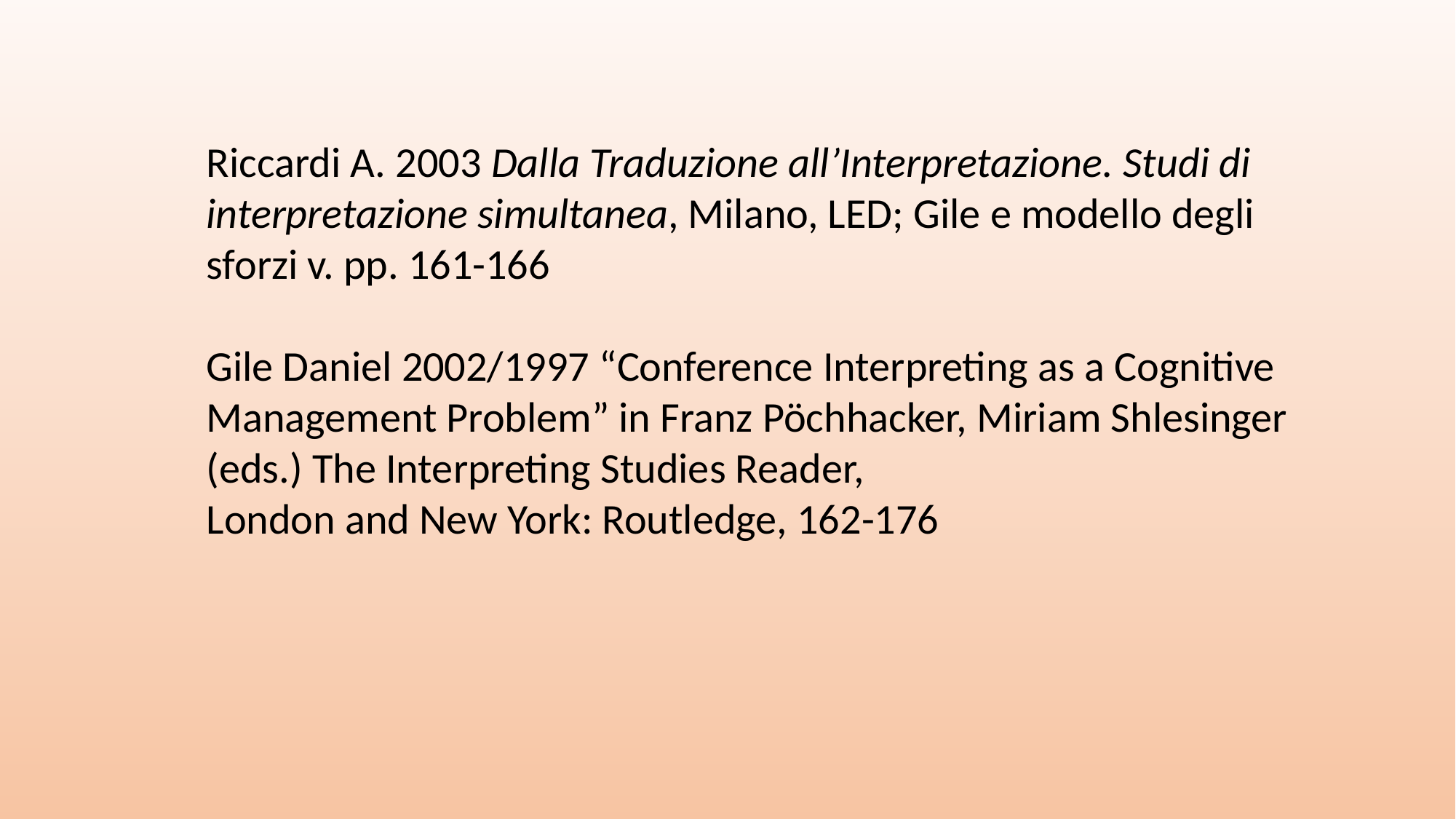

Riccardi A. 2003 Dalla Traduzione all’Interpretazione. Studi di interpretazione simultanea, Milano, LED; Gile e modello degli sforzi v. pp. 161-166

Gile Daniel 2002/1997 “Conference Interpreting as a Cognitive Management Problem” in Franz Pöchhacker, Miriam Shlesinger (eds.) The Interpreting Studies Reader,
London and New York: Routledge, 162-176